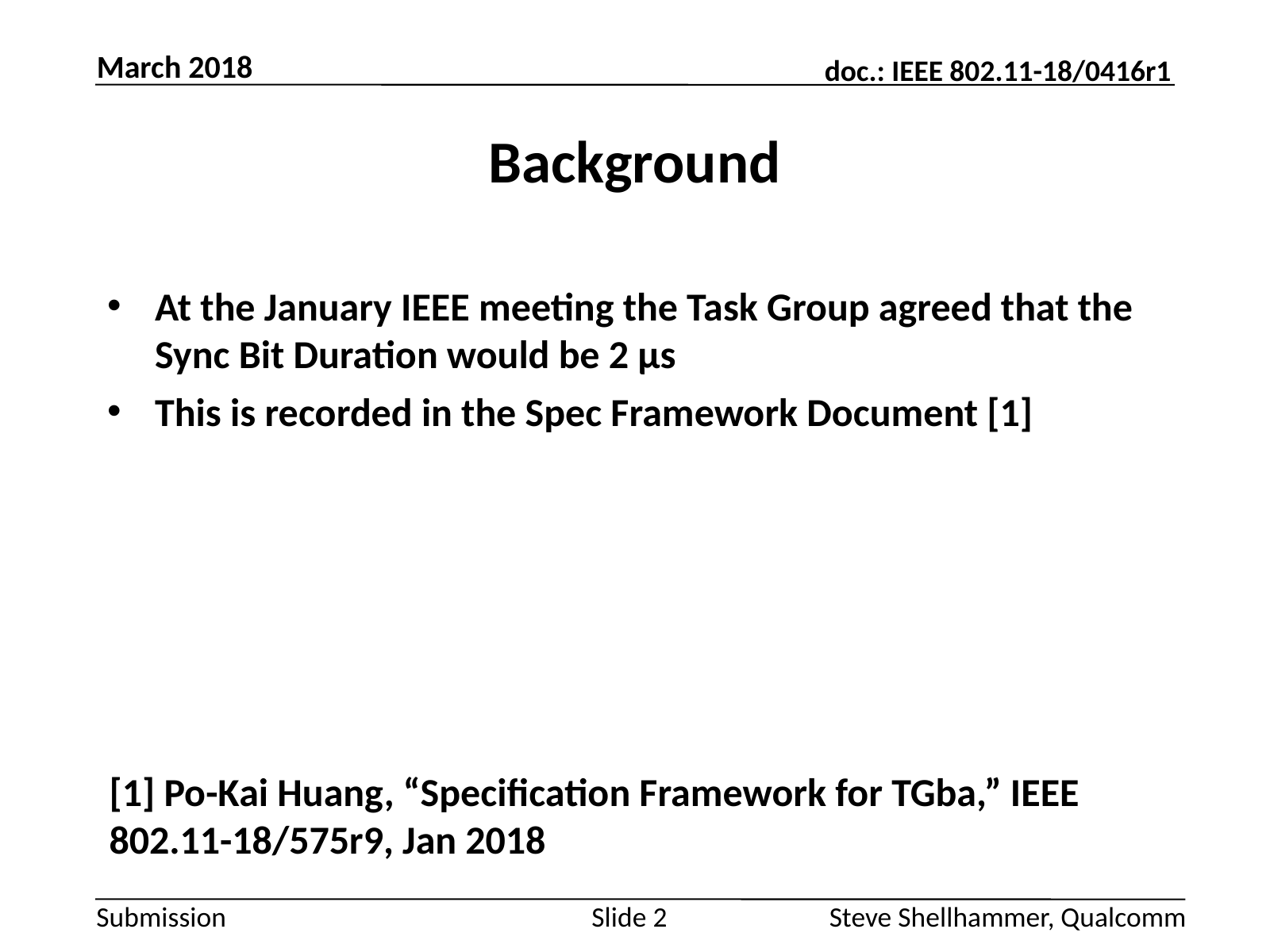

March 2018
# Background
At the January IEEE meeting the Task Group agreed that the Sync Bit Duration would be 2 µs
This is recorded in the Spec Framework Document [1]
[1] Po-Kai Huang, “Specification Framework for TGba,” IEEE 802.11-18/575r9, Jan 2018

Slide 2
Steve Shellhammer, Qualcomm